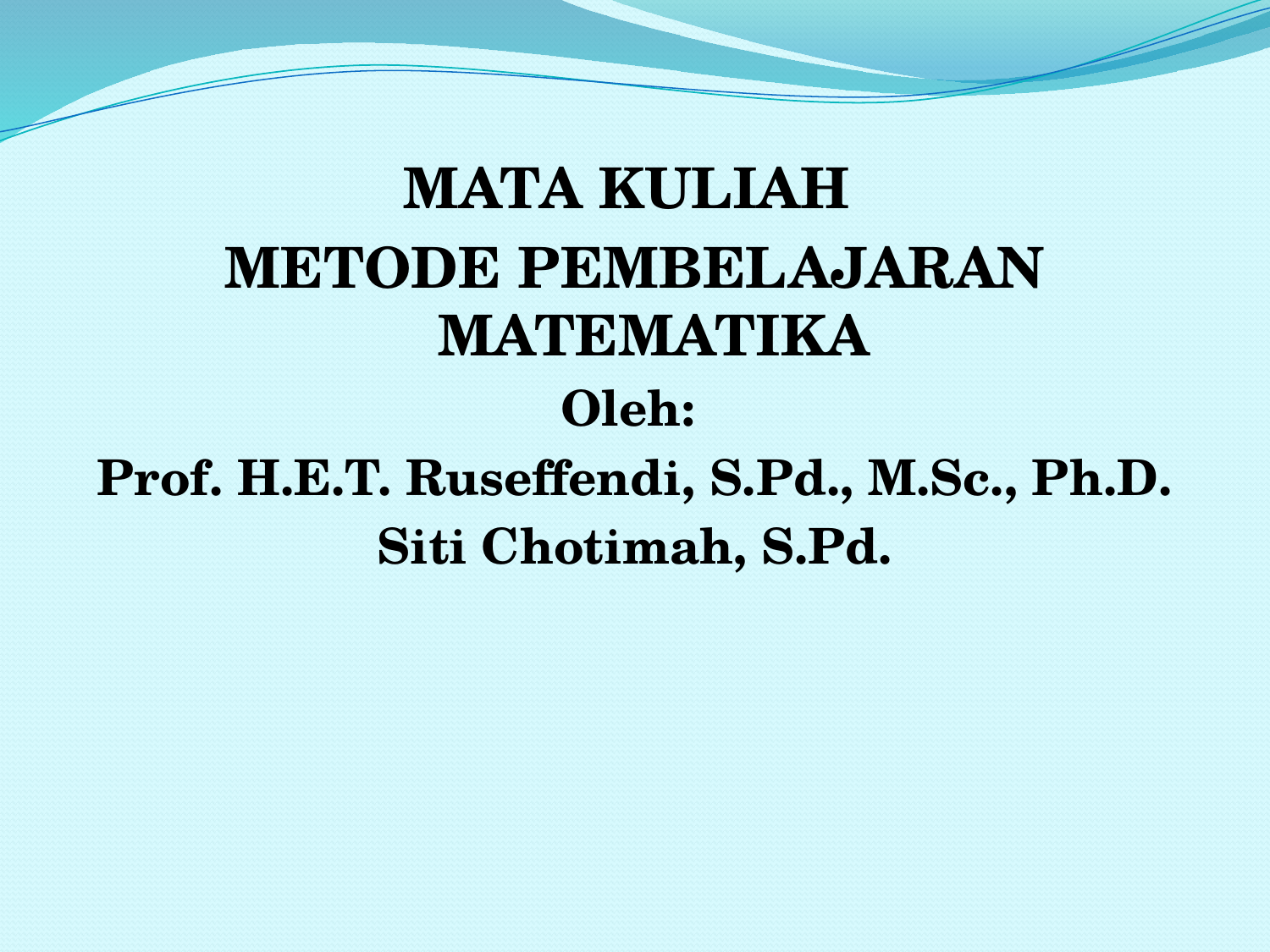

#
MATA KULIAH
METODE PEMBELAJARAN MATEMATIKA
Oleh:
Prof. H.E.T. Ruseffendi, S.Pd., M.Sc., Ph.D.
Siti Chotimah, S.Pd.